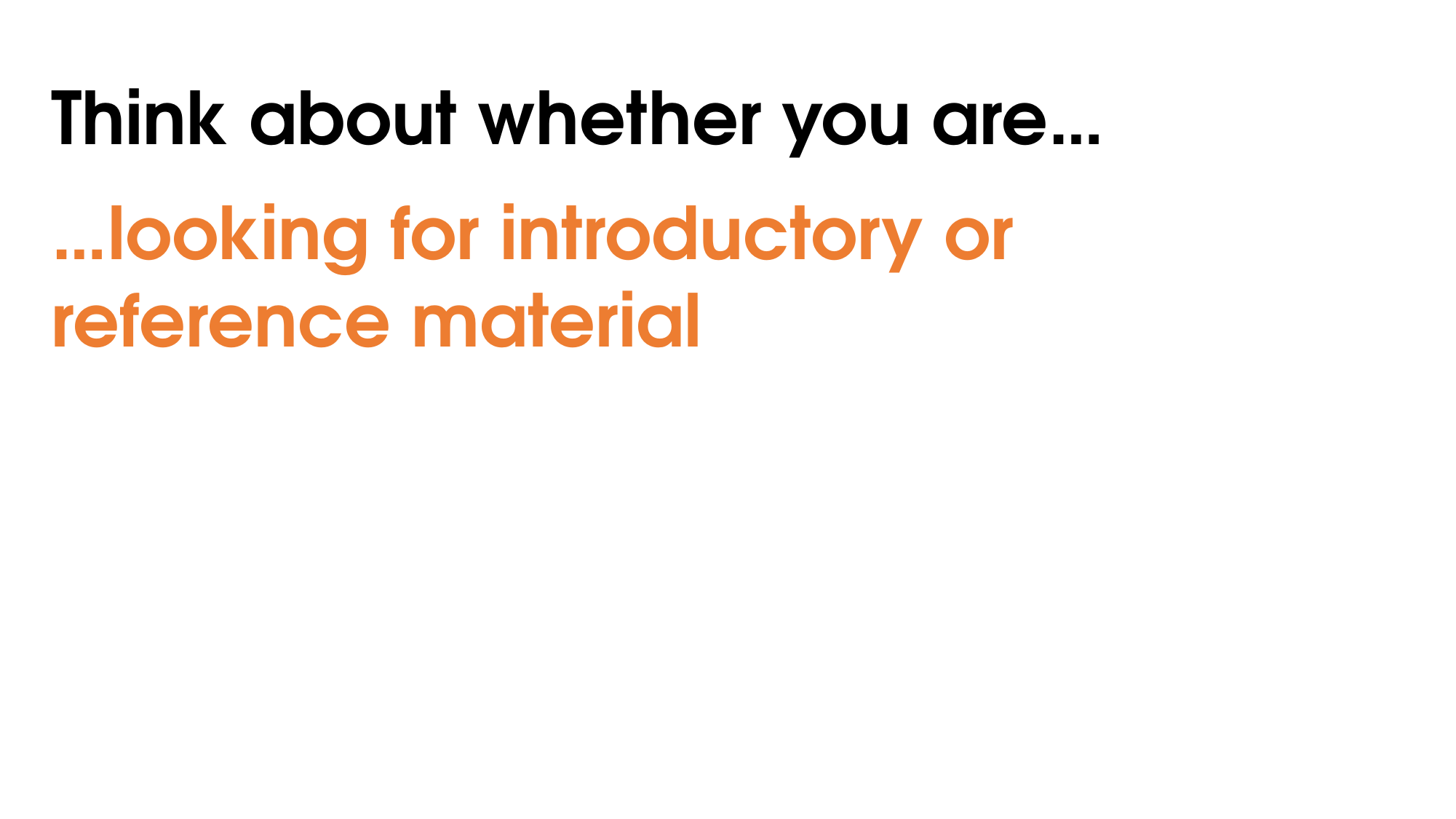

Think about whether you are…
…looking for introductory or reference material